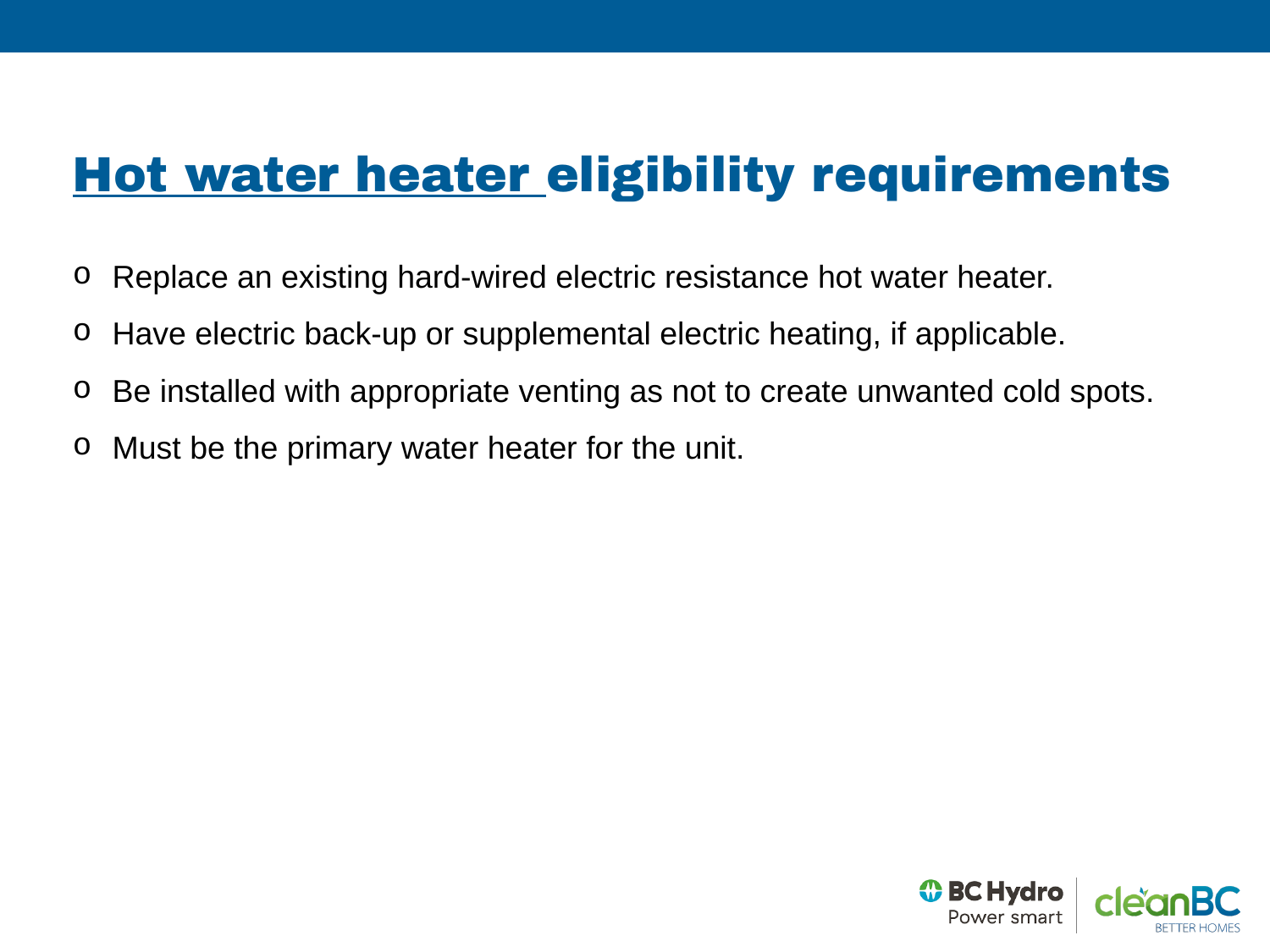

Hot water heater eligibility requirements
Replace an existing hard-wired electric resistance hot water heater.
Have electric back-up or supplemental electric heating, if applicable.
Be installed with appropriate venting as not to create unwanted cold spots.
Must be the primary water heater for the unit.